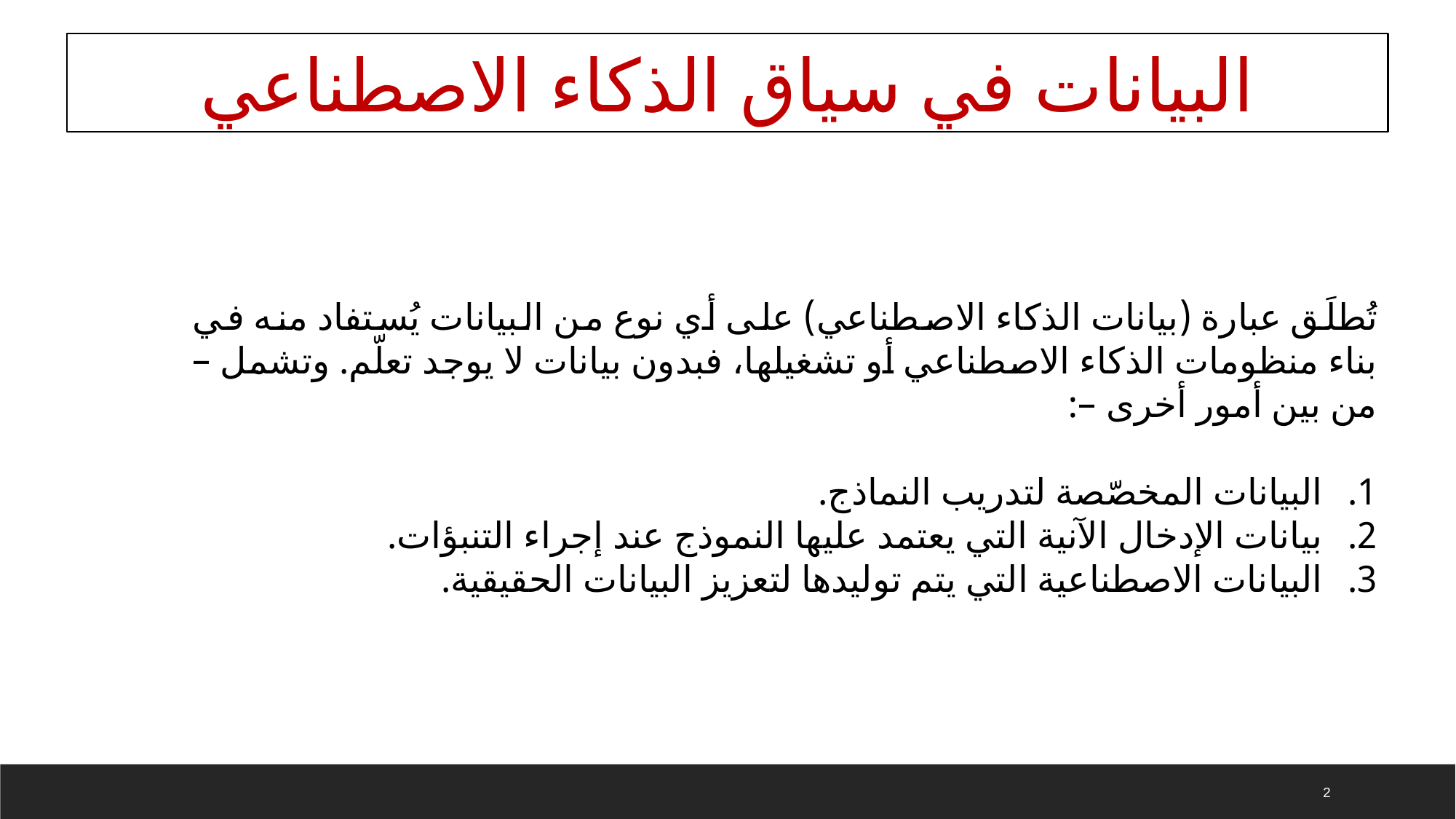

البيانات في سياق الذكاء الاصطناعي
تُطلَق عبارة (بيانات الذكاء الاصطناعي) على أي نوع من البيانات يُستفاد منه في بناء منظومات الذكاء الاصطناعي أو تشغيلها، فبدون بيانات لا يوجد تعلّم. وتشمل – من بين أمور أخرى –:

البيانات المخصّصة لتدريب النماذج.
بيانات الإدخال الآنية التي يعتمد عليها النموذج عند إجراء التنبؤات.
البيانات الاصطناعية التي يتم توليدها لتعزيز البيانات الحقيقية.

2